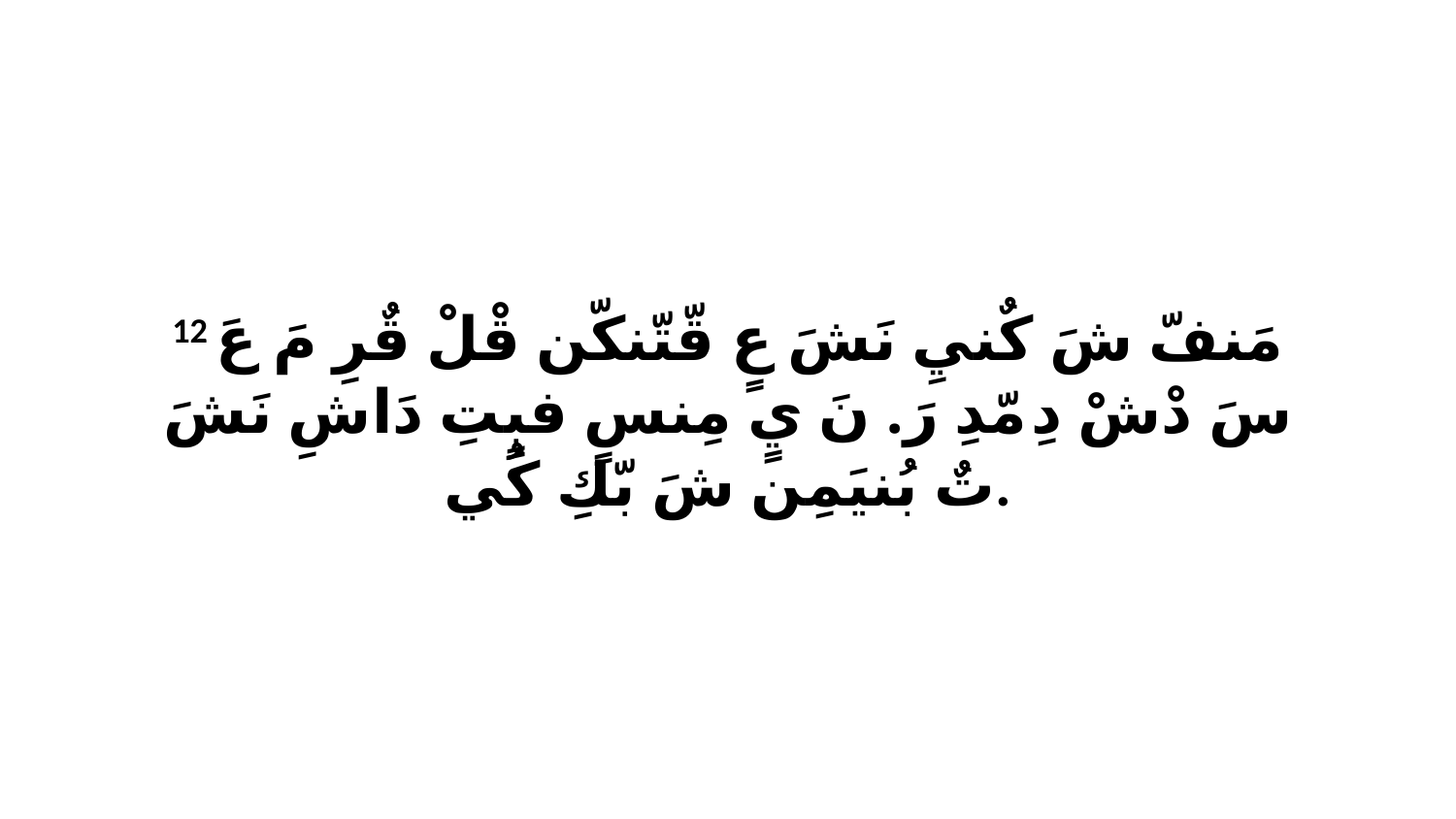

12 مَنفّ شَ كٌنيِ نَشَ عٍ قّتّنكّن قْلْ قٌرِ مَ عَ سَ دْشْ دِ مّدِ رَ. نَ يٍ مِنسٍ فبٍتِ دَاشِ نَشَ تٌ بُنيَمِن شَ بّكِ كُي.